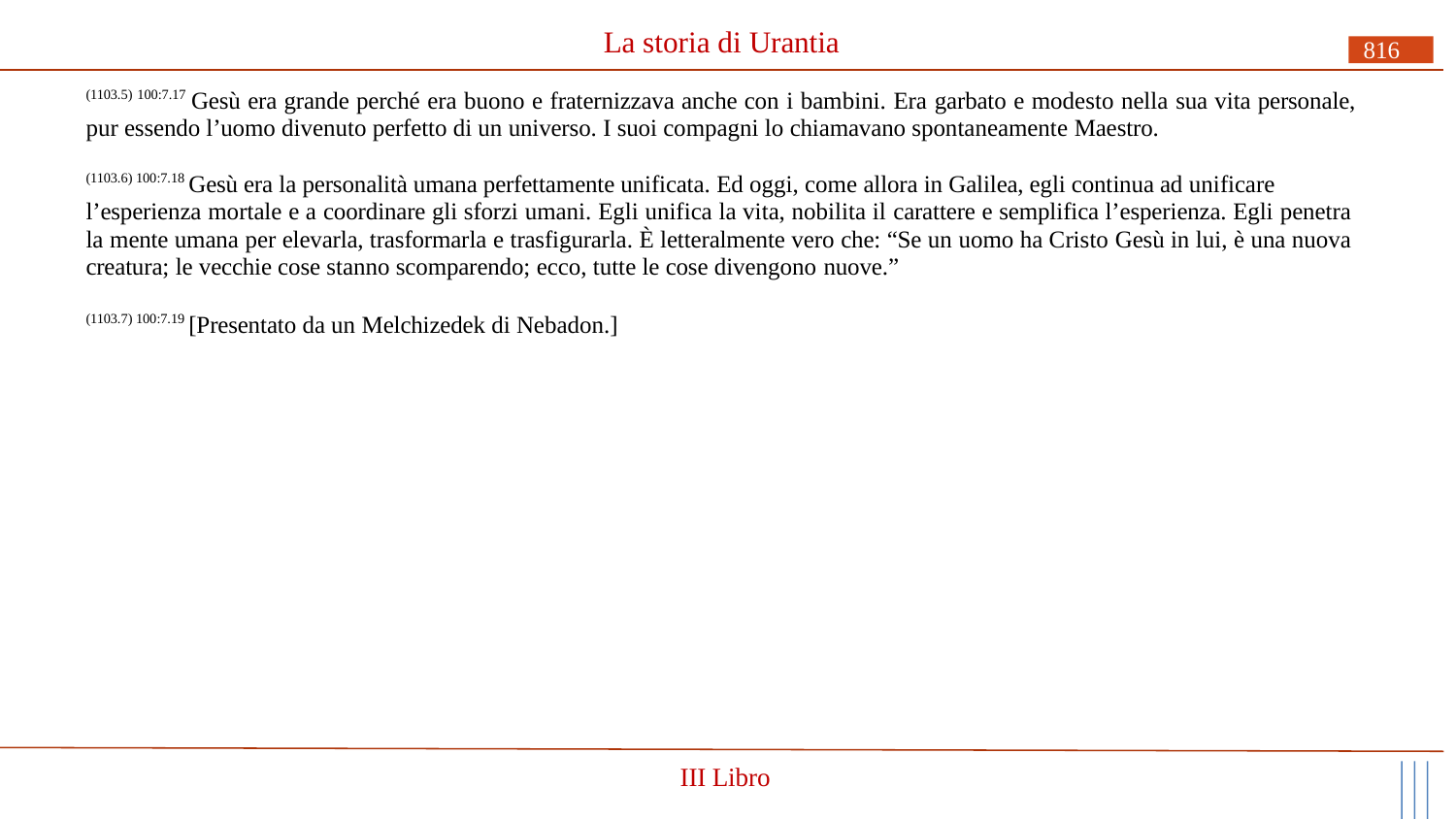

# La storia di Urantia
816

(1103.5) 100:7.17 Gesù era grande perché era buono e fraternizzava anche con i bambini. Era garbato e modesto nella sua vita personale,  pur essendo l’uomo divenuto perfetto di un universo. I suoi compagni lo chiamavano spontaneamente Maestro.

(1103.6) 100:7.18 Gesù era la personalità umana perfettamente unificata. Ed oggi, come allora in Galilea, egli continua ad unificare
l’esperienza mortale e a coordinare gli sforzi umani. Egli unifica la vita, nobilita il carattere e semplifica l’esperienza. Egli penetra  la mente umana per elevarla, trasformarla e trasfigurarla. È letteralmente vero che: “Se un uomo ha Cristo Gesù in lui, è una nuova  creatura; le vecchie cose stanno scomparendo; ecco, tutte le cose divengono nuove.”

(1103.7) 100:7.19 [Presentato da un Melchizedek di Nebadon.]

III Libro